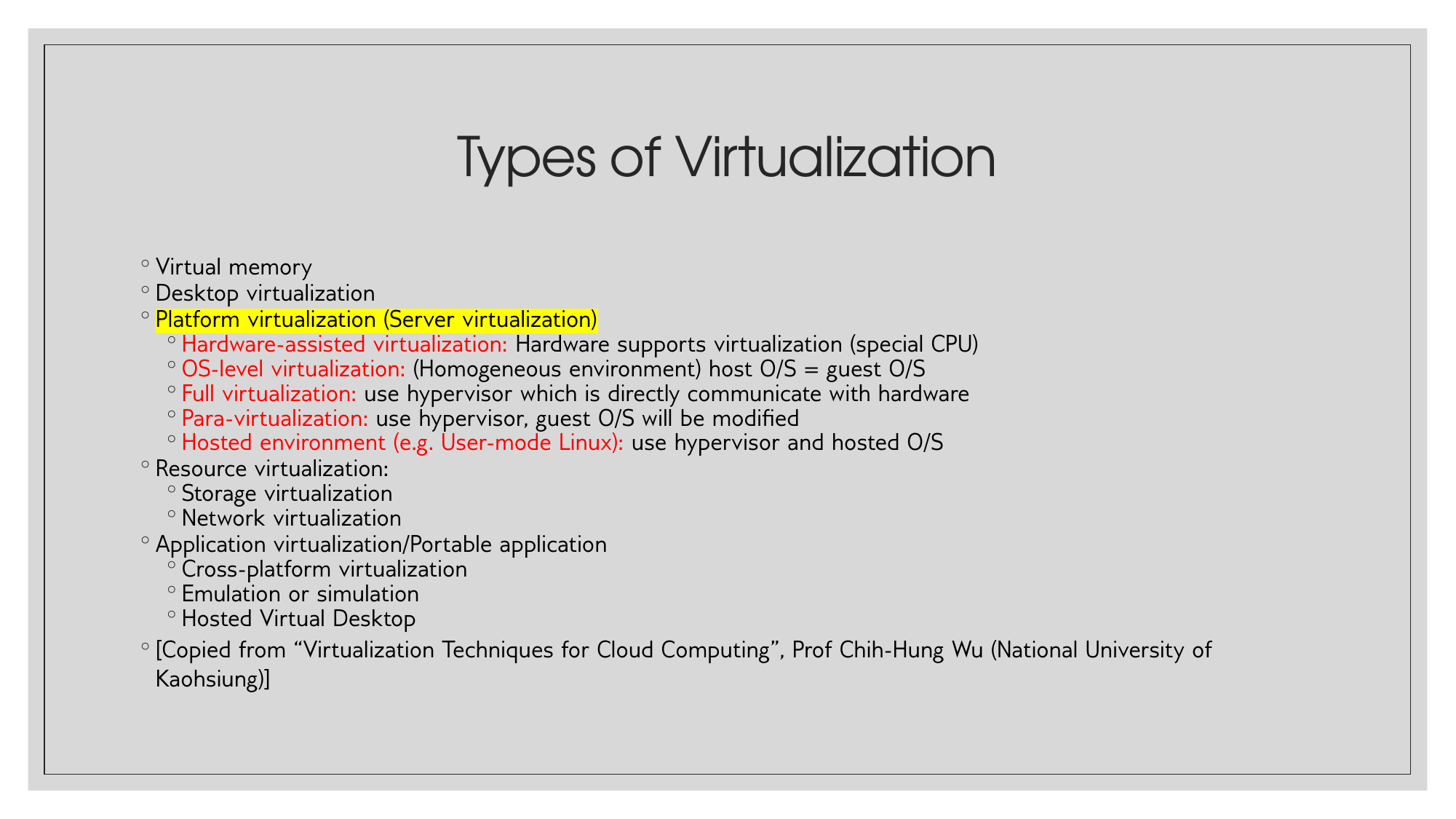

# Types of Virtualization
Virtual memory
Desktop virtualization
Platform virtualization (Server virtualization)
Hardware-assisted virtualization: Hardware supports virtualization (special CPU)
OS-level virtualization: (Homogeneous environment) host O/S = guest O/S
Full virtualization: use hypervisor which is directly communicate with hardware
Para-virtualization: use hypervisor, guest O/S will be modified
Hosted environment (e.g. User-mode Linux): use hypervisor and hosted O/S
Resource virtualization:
Storage virtualization
Network virtualization
Application virtualization/Portable application
Cross-platform virtualization
Emulation or simulation
Hosted Virtual Desktop
[Copied from “Virtualization Techniques for Cloud Computing”, Prof Chih-Hung Wu (National University of Kaohsiung)]